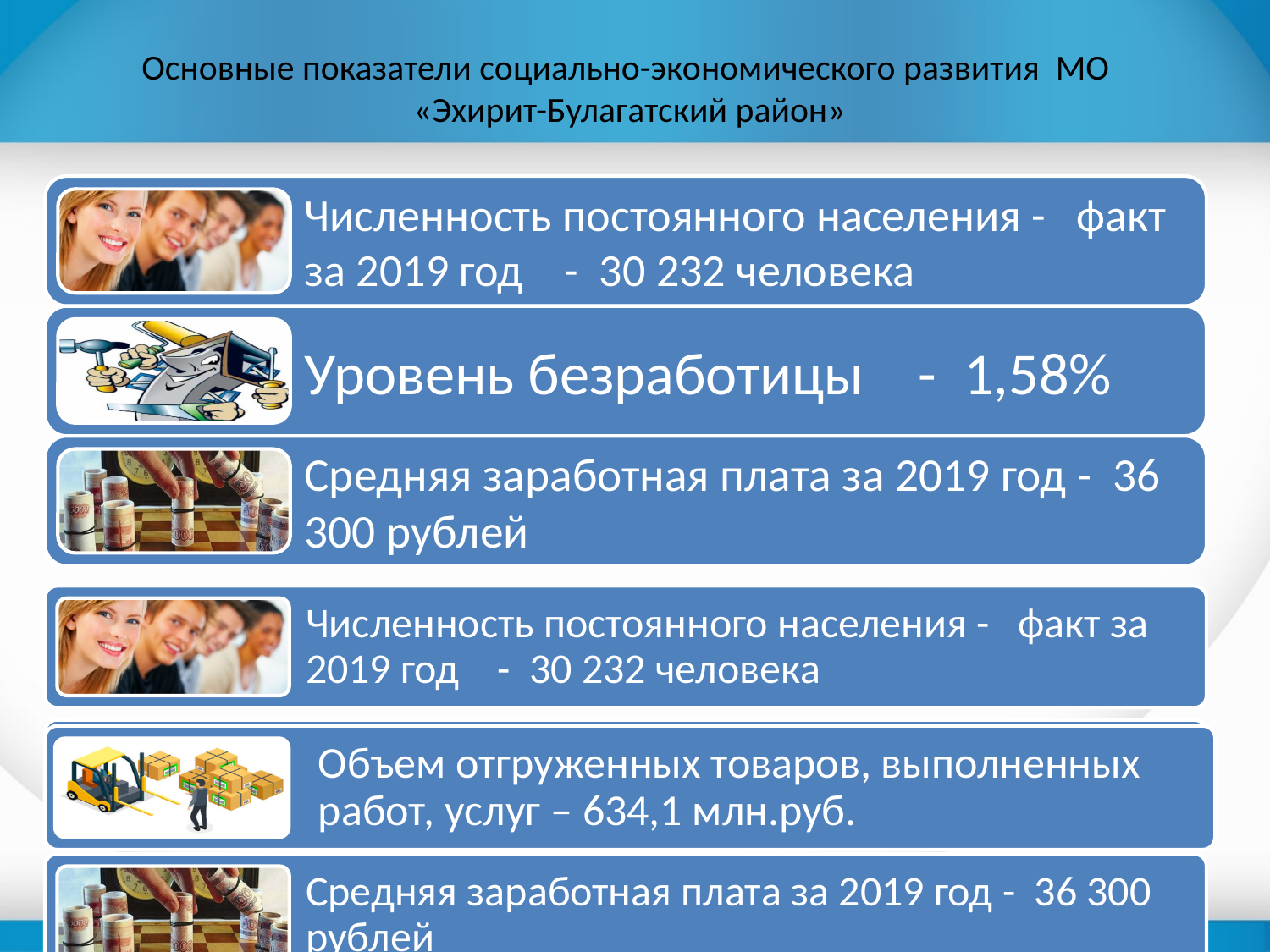

# Основные показатели социально-экономического развития  МО «Эхирит-Булагатский район»
Численность постоянного населения -   факт за 2019 год    -  30 232 человека
Уровень безработицы    -  1,58%
Средняя заработная плата за 2019 год -  36 300 рублей
Численность постоянного населения -   факт за 2019 год    -  30 232 человека
Уровень безработицы    -  1,58%
Средняя заработная плата за 2019 год -  36 300 рублей
Объем отгруженных товаров, выполненных работ, услуг – 634,1 млн.руб.